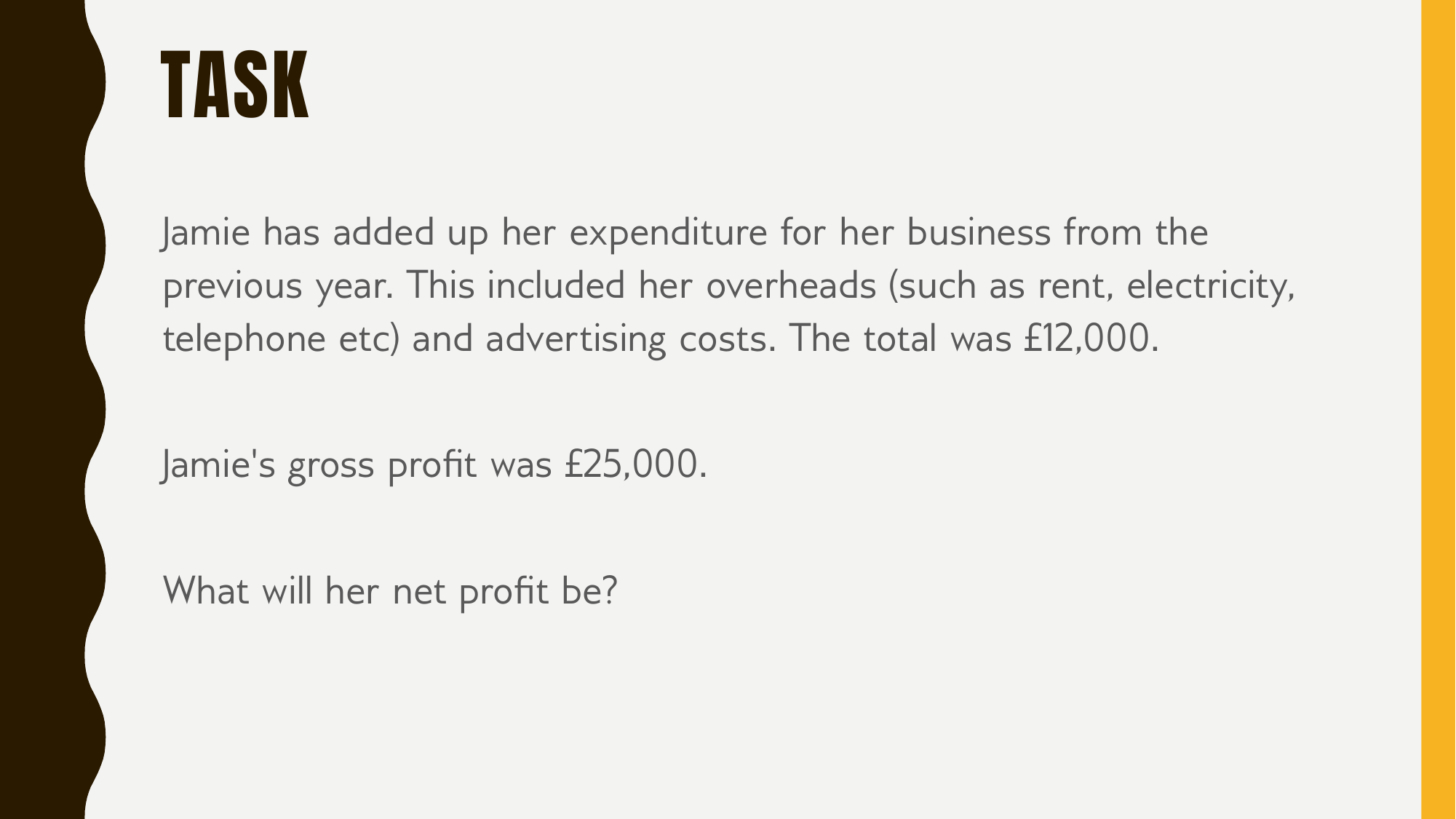

# Task
Jamie has added up her expenditure for her business from the previous year. This included her overheads (such as rent, electricity, telephone etc) and advertising costs. The total was £12,000.

Jamie's gross profit was £25,000.

What will her net profit be?